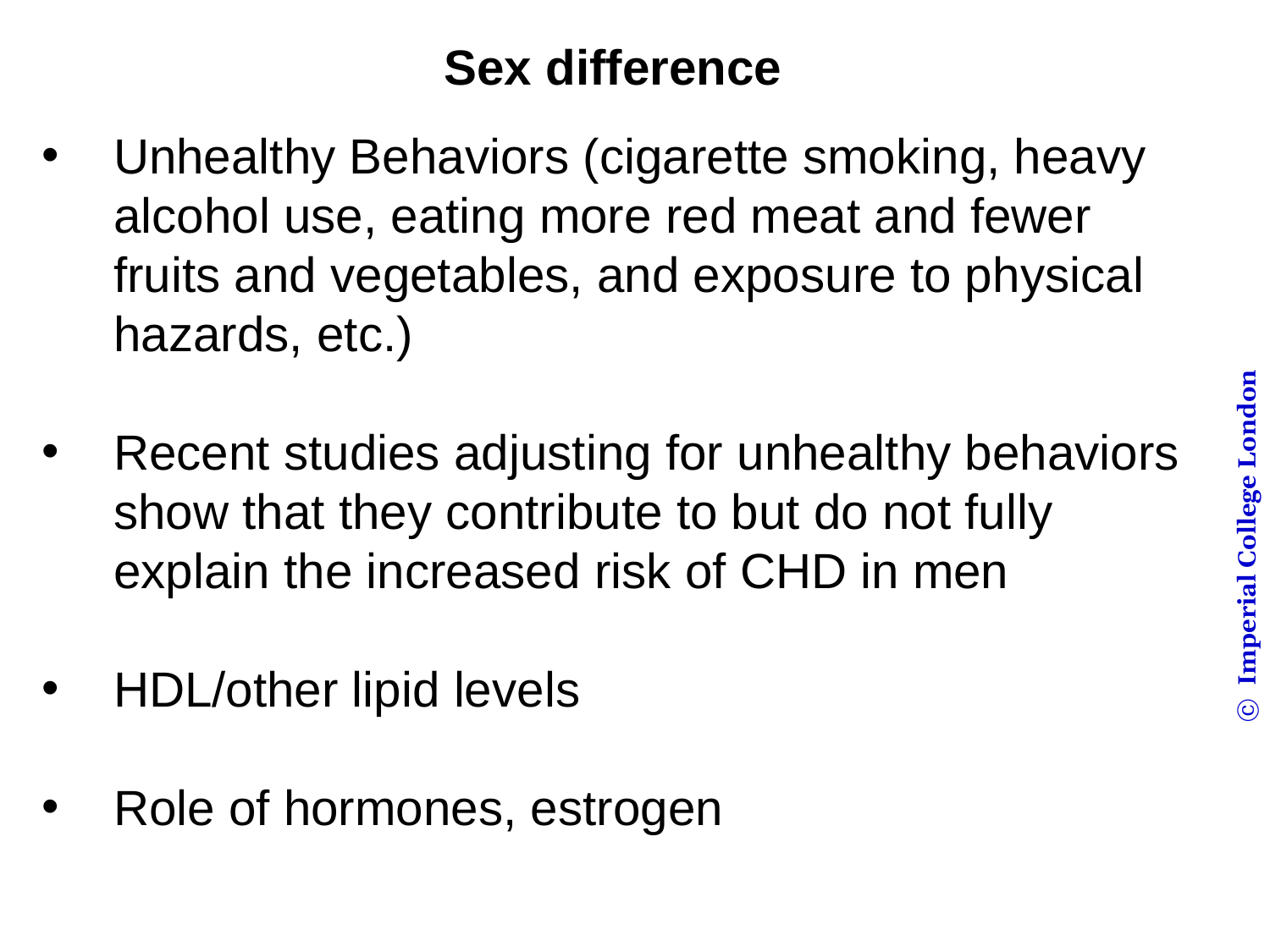

Sex difference

Unhealthy Behaviors (cigarette smoking, heavy alcohol use, eating more red meat and fewer fruits and vegetables, and exposure to physical hazards, etc.)

Recent studies adjusting for unhealthy behaviors show that they contribute to but do not fully explain the increased risk of CHD in men

HDL/other lipid levels

Role of hormones, estrogen

©  Imperial College London